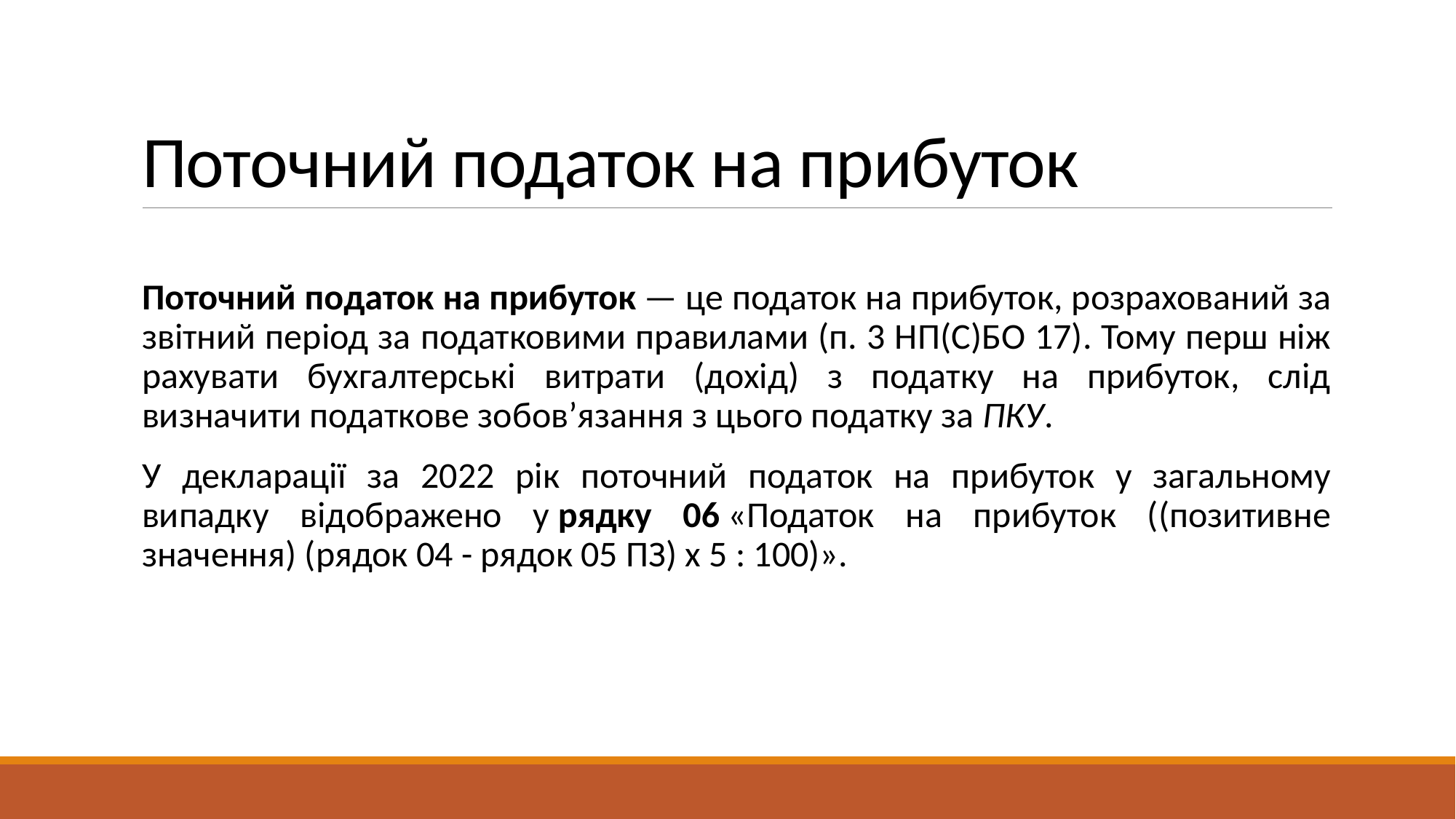

# Поточний податок на прибуток
Поточний податок на прибуток — це податок на прибуток, розрахований за звітний період за податковими правилами (п. 3 НП(С)БО 17). Тому перш ніж рахувати бухгалтерські витрати (дохід) з податку на прибуток, слід визначити податкове зобов’язання з цього податку за ПКУ.
У декларації за 2022 рік поточний податок на прибуток у загальному випадку відображено у рядку 06 «Податок на прибуток ((позитивне значення) (рядок 04 - рядок 05 ПЗ) х 5 : 100)».